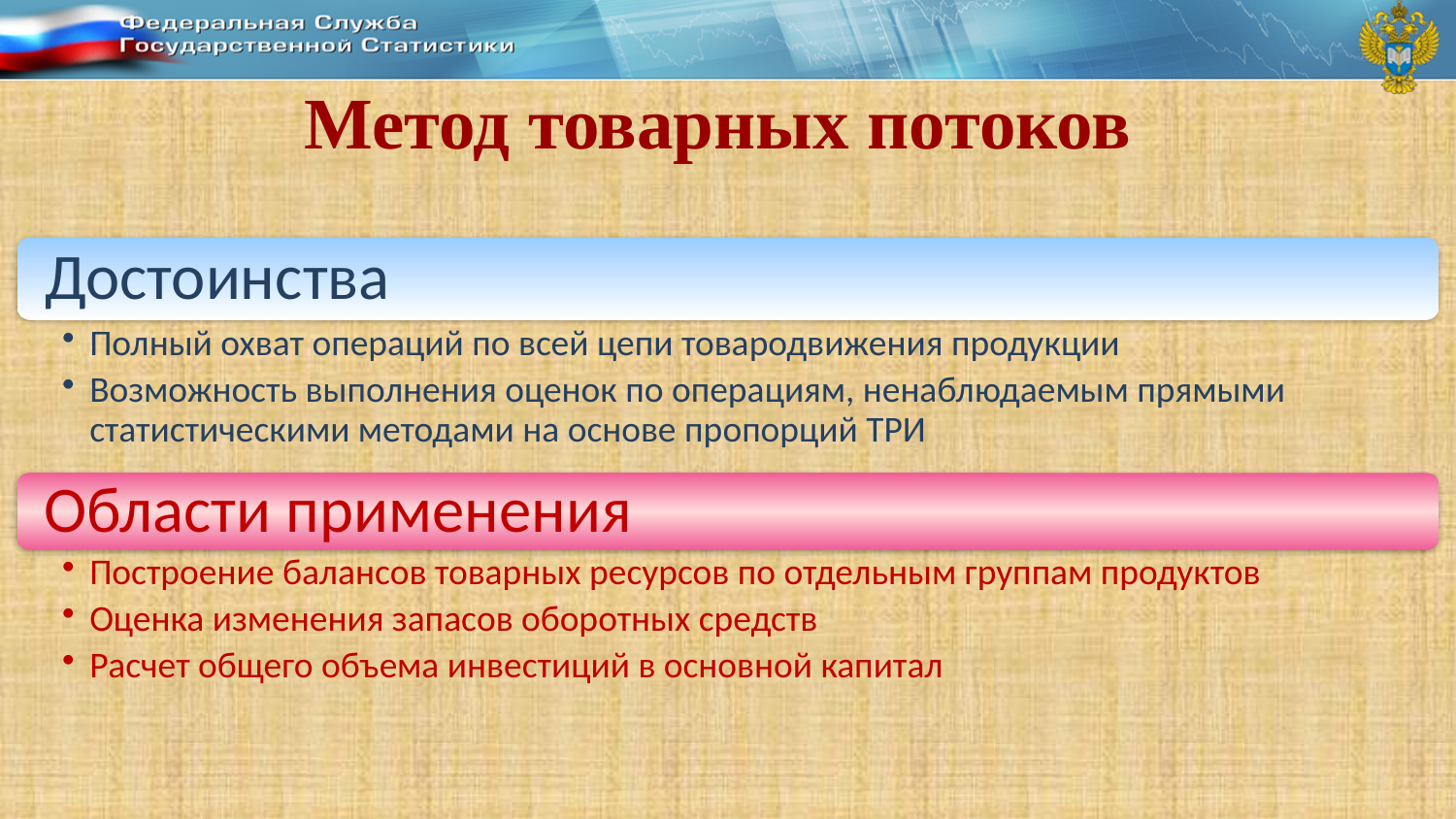

Метод товарных потоков
Достоинства
Полный охват операций по всей цепи товародвижения продукции
Возможность выполнения оценок по операциям, ненаблюдаемым прямыми статистическими методами на основе пропорций ТРИ

Области применения
Построение балансов товарных ресурсов по отдельным группам продуктов
Оценка изменения запасов оборотных средств
Расчет общего объема инвестиций в основной капитал